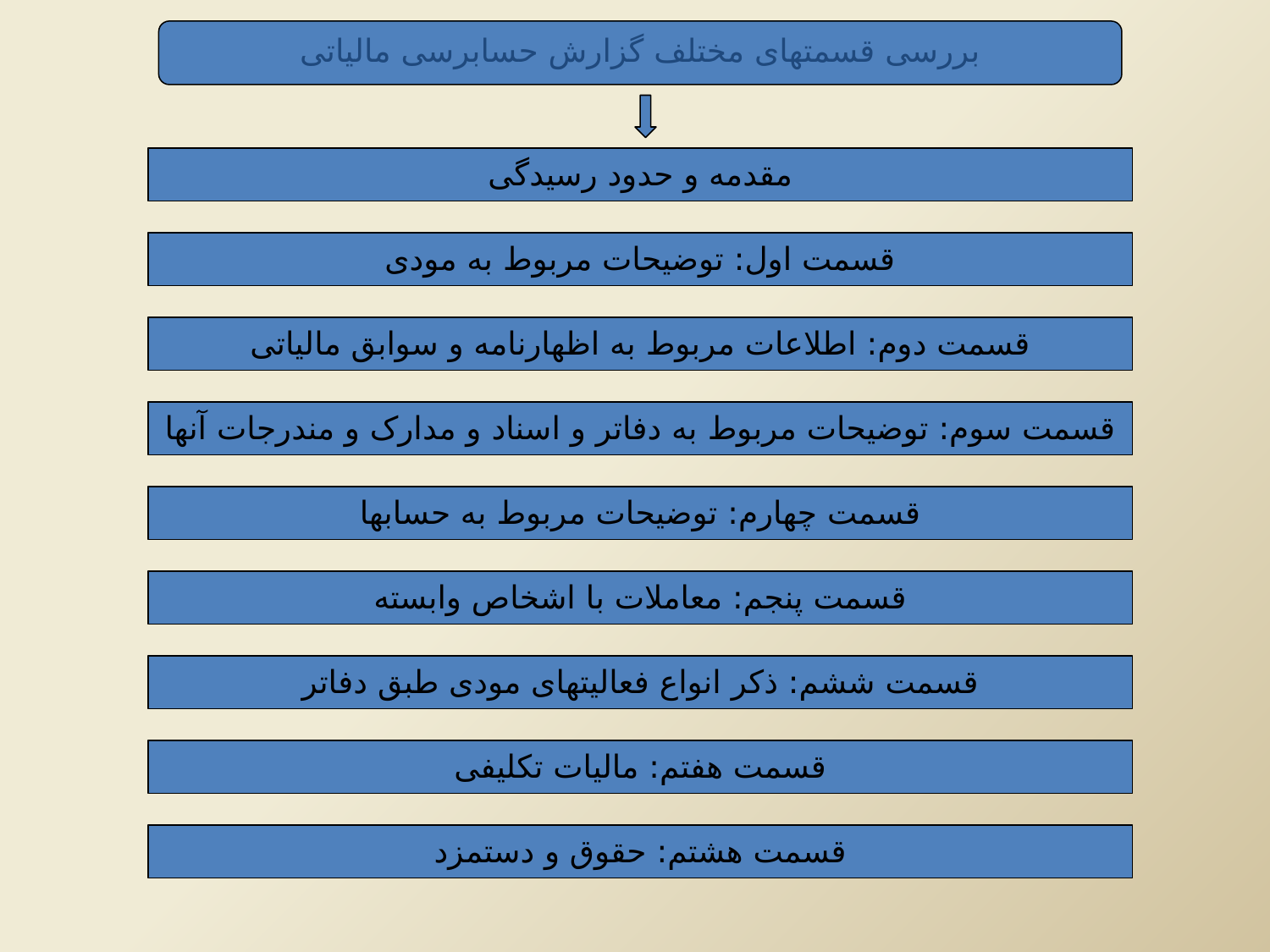

بررسی قسمتهای مختلف گزارش حسابرسی مالیاتی

مقدمه و حدود رسیدگی
قسمت اول: توضیحات مربوط به مودی
قسمت دوم: اطلاعات مربوط به اظهارنامه و سوابق مالیاتی
قسمت سوم: توضیحات مربوط به دفاتر و اسناد و مدارک و مندرجات آنها

قسمت چهارم: توضیحات مربوط به حسابها

قسمت پنجم: معاملات با اشخاص وابسته

قسمت ششم: ذکر انواع فعالیتهای مودی طبق دفاتر

قسمت هفتم: مالیات تکلیفی

قسمت هشتم: حقوق و دستمزد